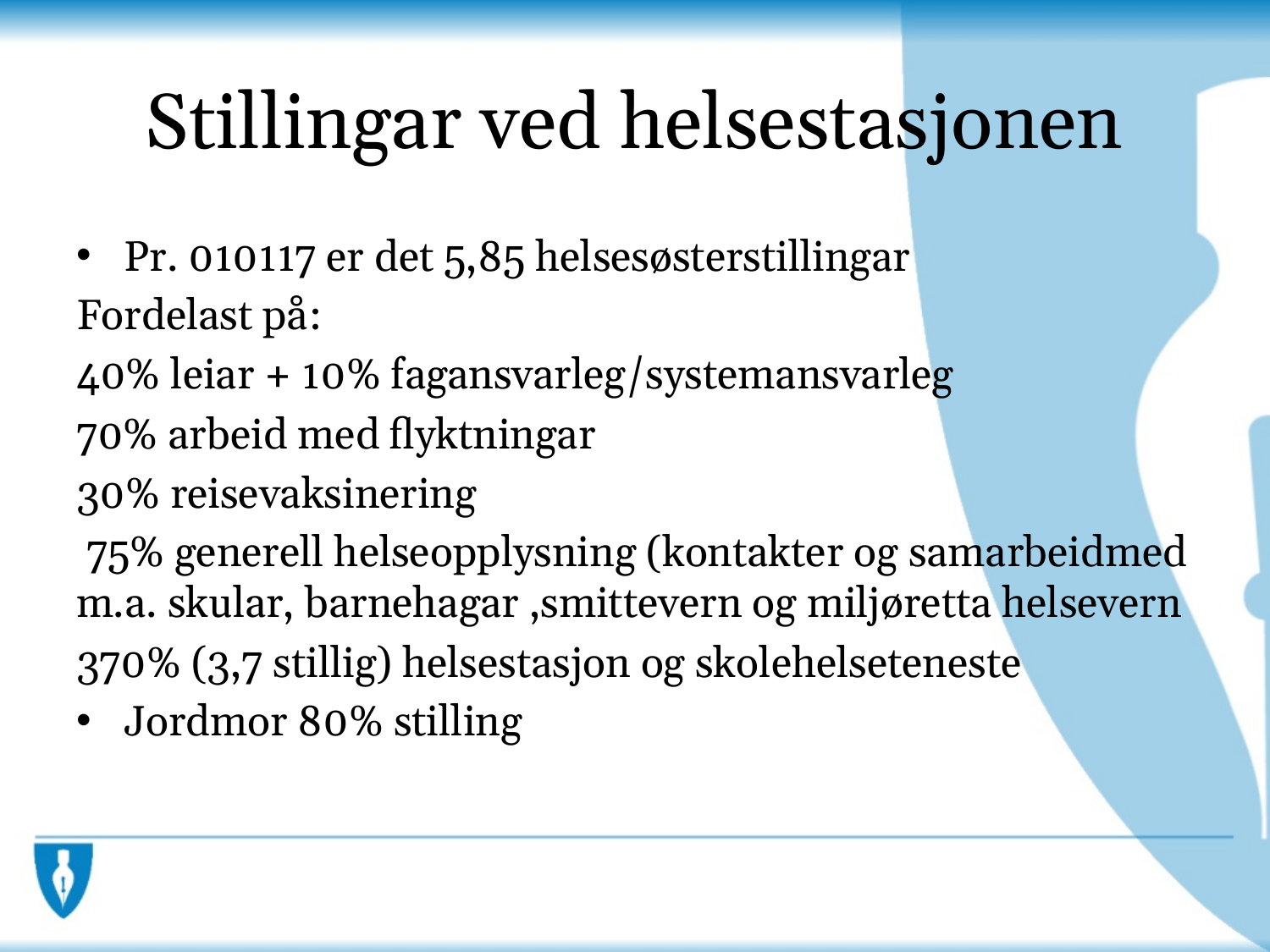

# Stillingar ved helsestasjonen
Pr. 010117 er det 5,85 helsesøsterstillingar
Fordelast på:
40% leiar + 10% fagansvarleg/systemansvarleg
70% arbeid med flyktningar
30% reisevaksinering
 75% generell helseopplysning (kontakter og samarbeidmed m.a. skular, barnehagar ,smittevern og miljøretta helsevern
370% (3,7 stillig) helsestasjon og skolehelseteneste
Jordmor 80% stilling